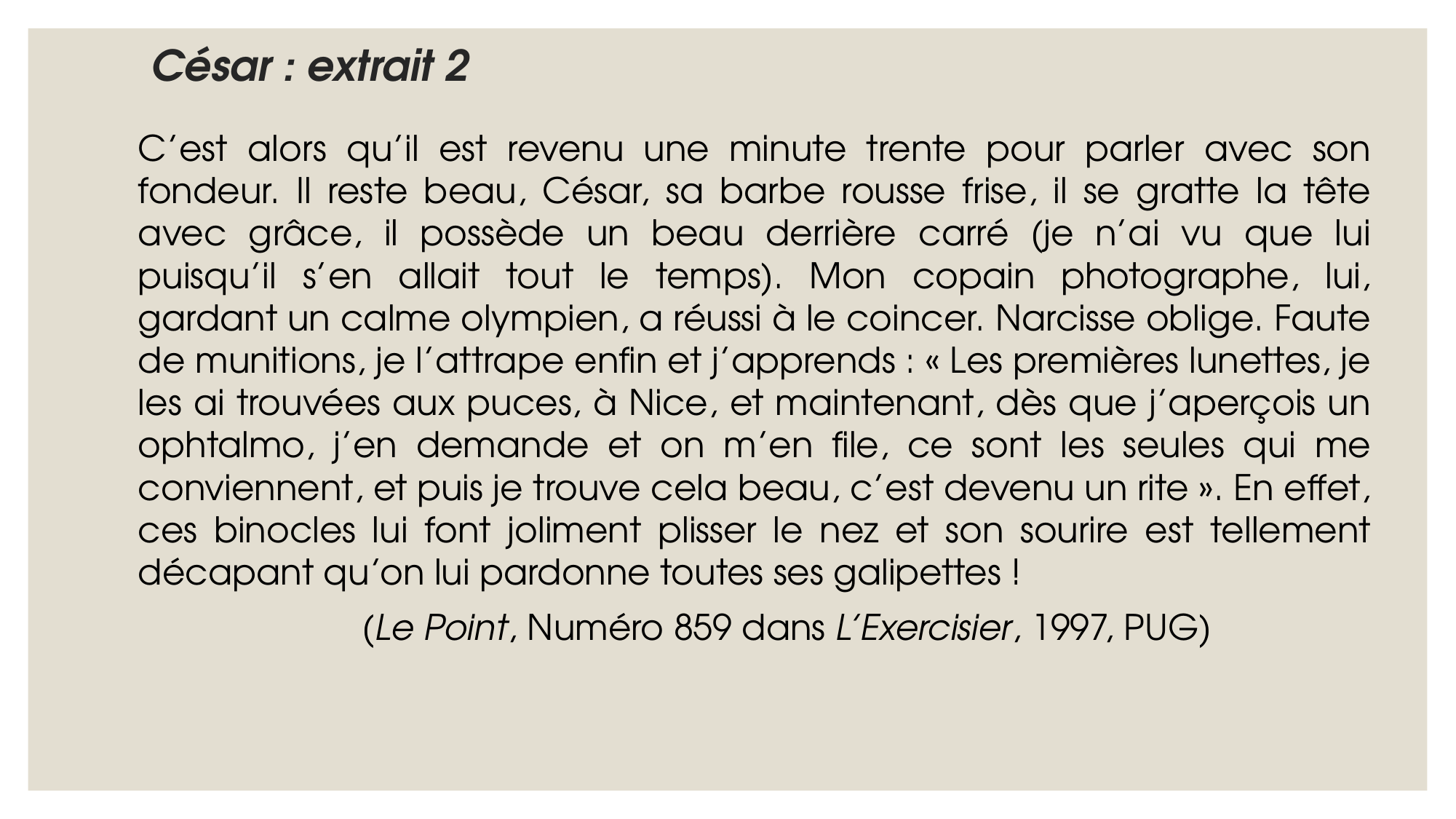

# César : extrait 2
C’est alors qu’il est revenu une minute trente pour parler avec son fondeur. Il reste beau, César, sa barbe rousse frise, il se gratte la tête avec grâce, il possède un beau derrière carré (je n’ai vu que lui puisqu’il s’en allait tout le temps). Mon copain photographe, lui, gardant un calme olympien, a réussi à le coincer. Narcisse oblige. Faute de munitions, je l’attrape enfin et j’apprends : « Les premières lunettes, je les ai trouvées aux puces, à Nice, et maintenant, dès que j’aperçois un ophtalmo, j’en demande et on m’en file, ce sont les seules qui me conviennent, et puis je trouve cela beau, c’est devenu un rite ». En effet, ces binocles lui font joliment plisser le nez et son sourire est tellement décapant qu’on lui pardonne toutes ses galipettes !
   		            (Le Point, Numéro 859 dans L’Exercisier, 1997, PUG)